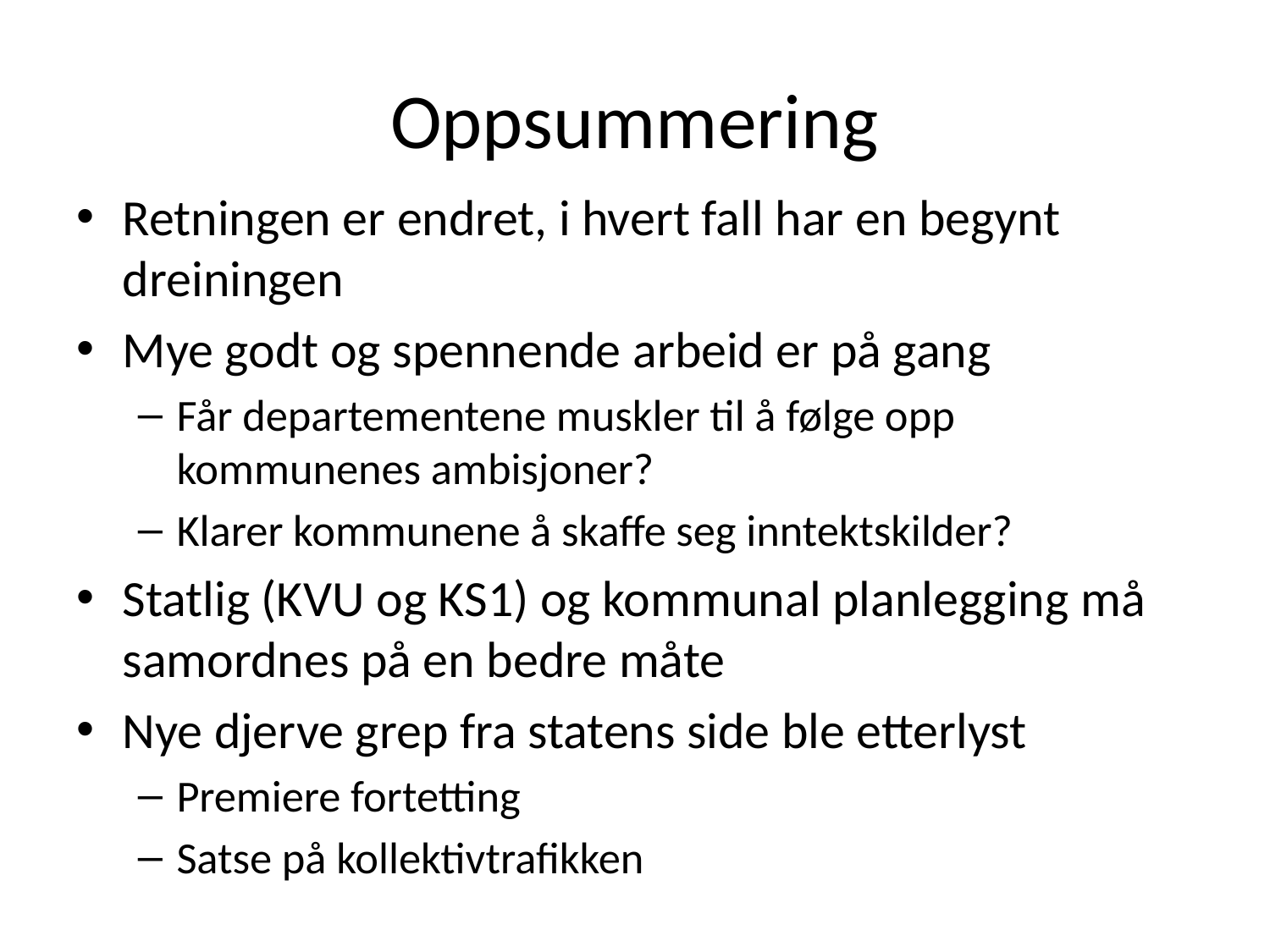

# Oppsummering
Retningen er endret, i hvert fall har en begynt dreiningen
Mye godt og spennende arbeid er på gang
Får departementene muskler til å følge opp kommunenes ambisjoner?
Klarer kommunene å skaffe seg inntektskilder?
Statlig (KVU og KS1) og kommunal planlegging må samordnes på en bedre måte
Nye djerve grep fra statens side ble etterlyst
Premiere fortetting
Satse på kollektivtrafikken